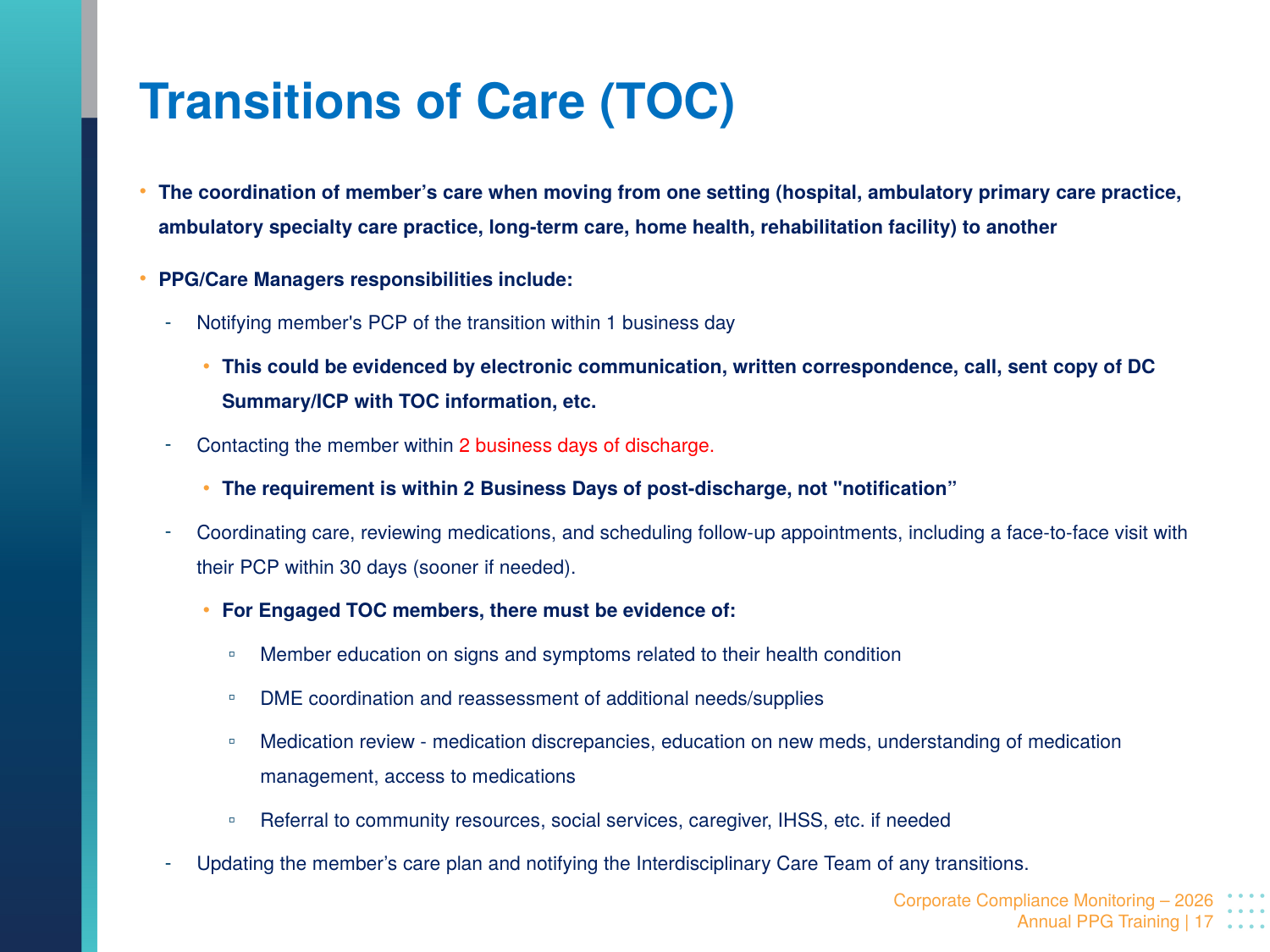

# Transitions of Care (TOC)
The coordination of member’s care when moving from one setting (hospital, ambulatory primary care practice, ambulatory specialty care practice, long-term care, home health, rehabilitation facility) to another
PPG/Care Managers responsibilities include:
Notifying member's PCP of the transition within 1 business day
This could be evidenced by electronic communication, written correspondence, call, sent copy of DC Summary/ICP with TOC information, etc.
Contacting the member within 2 business days of discharge.
The requirement is within 2 Business Days of post-discharge, not "notification”
Coordinating care, reviewing medications, and scheduling follow-up appointments, including a face-to-face visit with their PCP within 30 days (sooner if needed).
For Engaged TOC members, there must be evidence of:
Member education on signs and symptoms related to their health condition
DME coordination and reassessment of additional needs/supplies
Medication review - medication discrepancies, education on new meds, understanding of medication management, access to medications
Referral to community resources, social services, caregiver, IHSS, etc. if needed
Updating the member’s care plan and notifying the Interdisciplinary Care Team of any transitions.
  Corporate Compliance Monitoring – 2026 Annual PPG Training | 17